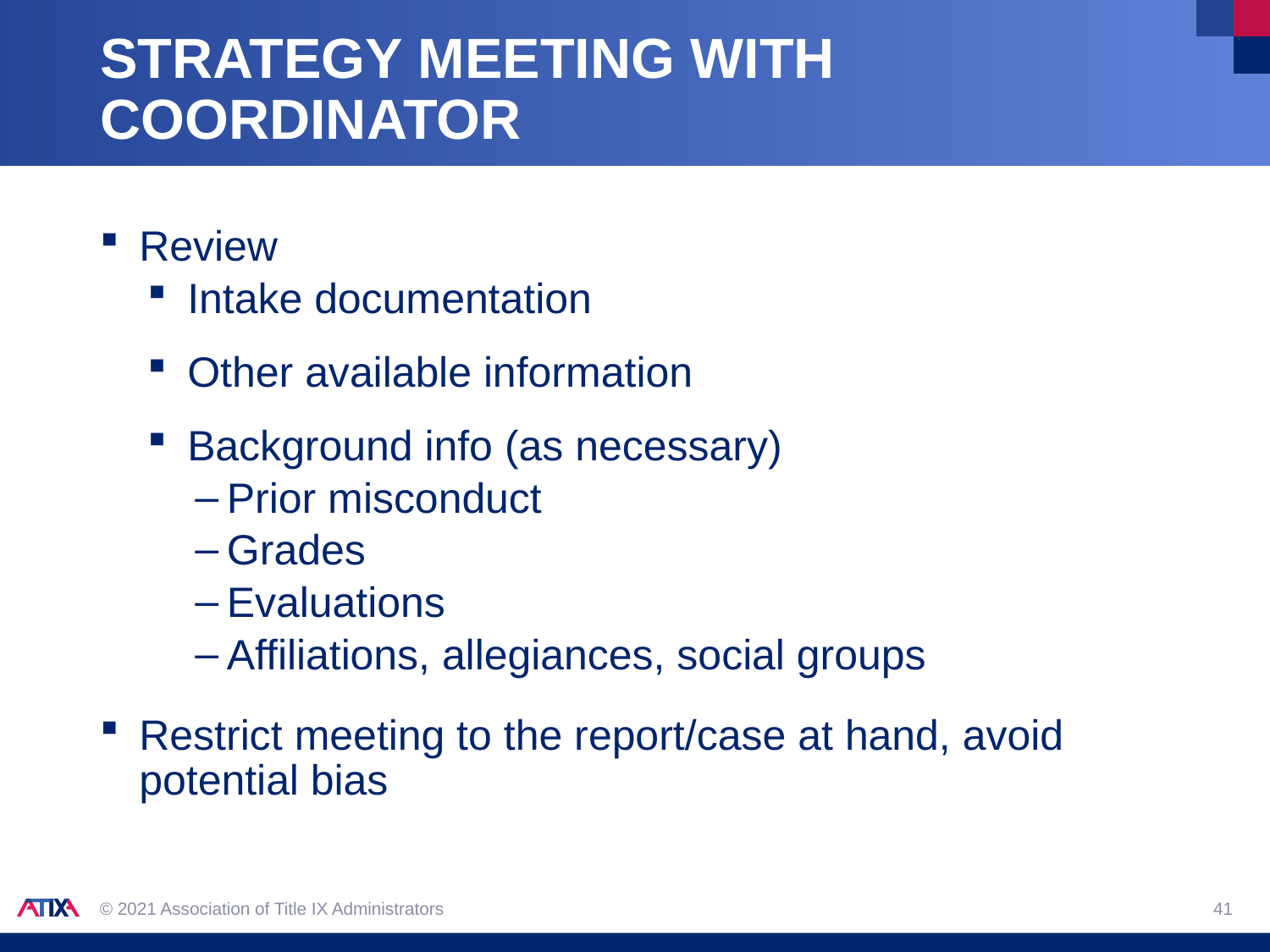

# Strategy Meeting with coordinator
Review
Intake documentation
Other available information
Background info (as necessary)
Prior misconduct
Grades
Evaluations
Affiliations, allegiances, social groups
Restrict meeting to the report/case at hand, avoid potential bias
41